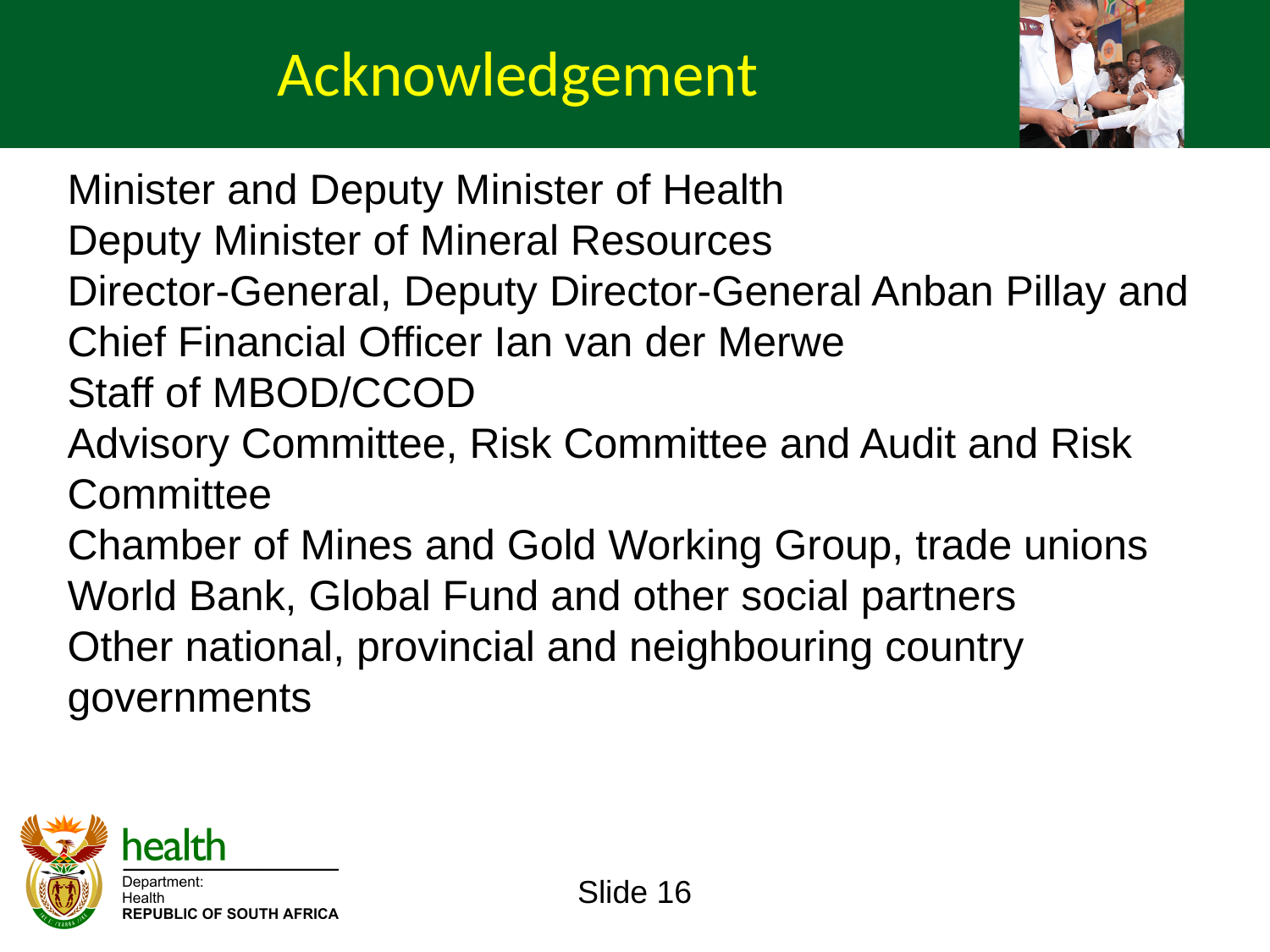

Acknowledgement
Minister and Deputy Minister of Health
Deputy Minister of Mineral Resources
Director-General, Deputy Director-General Anban Pillay and Chief Financial Officer Ian van der Merwe
Staff of MBOD/CCOD
Advisory Committee, Risk Committee and Audit and Risk Committee
Chamber of Mines and Gold Working Group, trade unions
World Bank, Global Fund and other social partners
Other national, provincial and neighbouring country governments